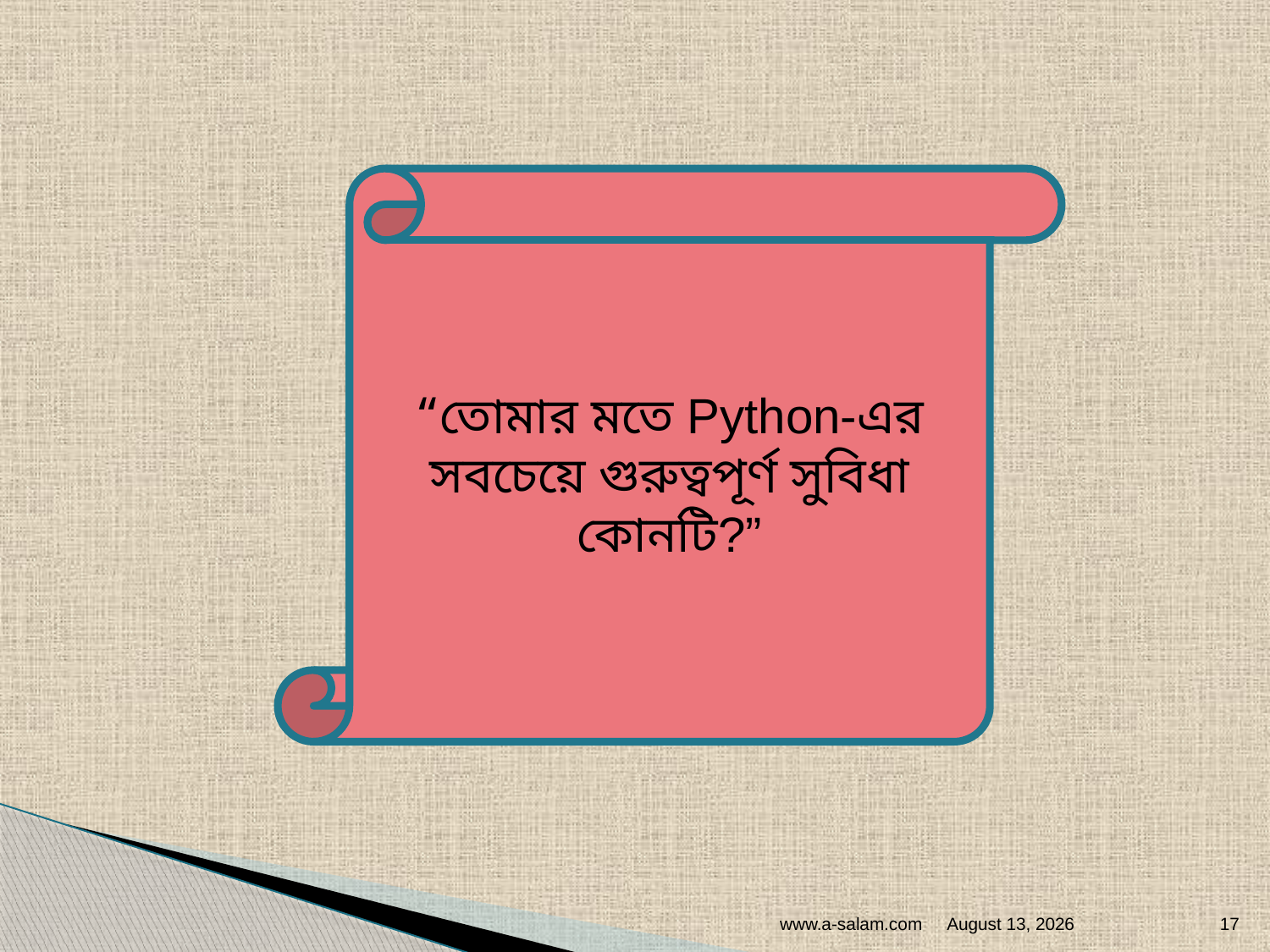

“তোমার মতে Python-এর
সবচেয়ে গুরুত্বপূর্ণ সুবিধা কোনটি?”
www.a-salam.com
August 13, 2026
17